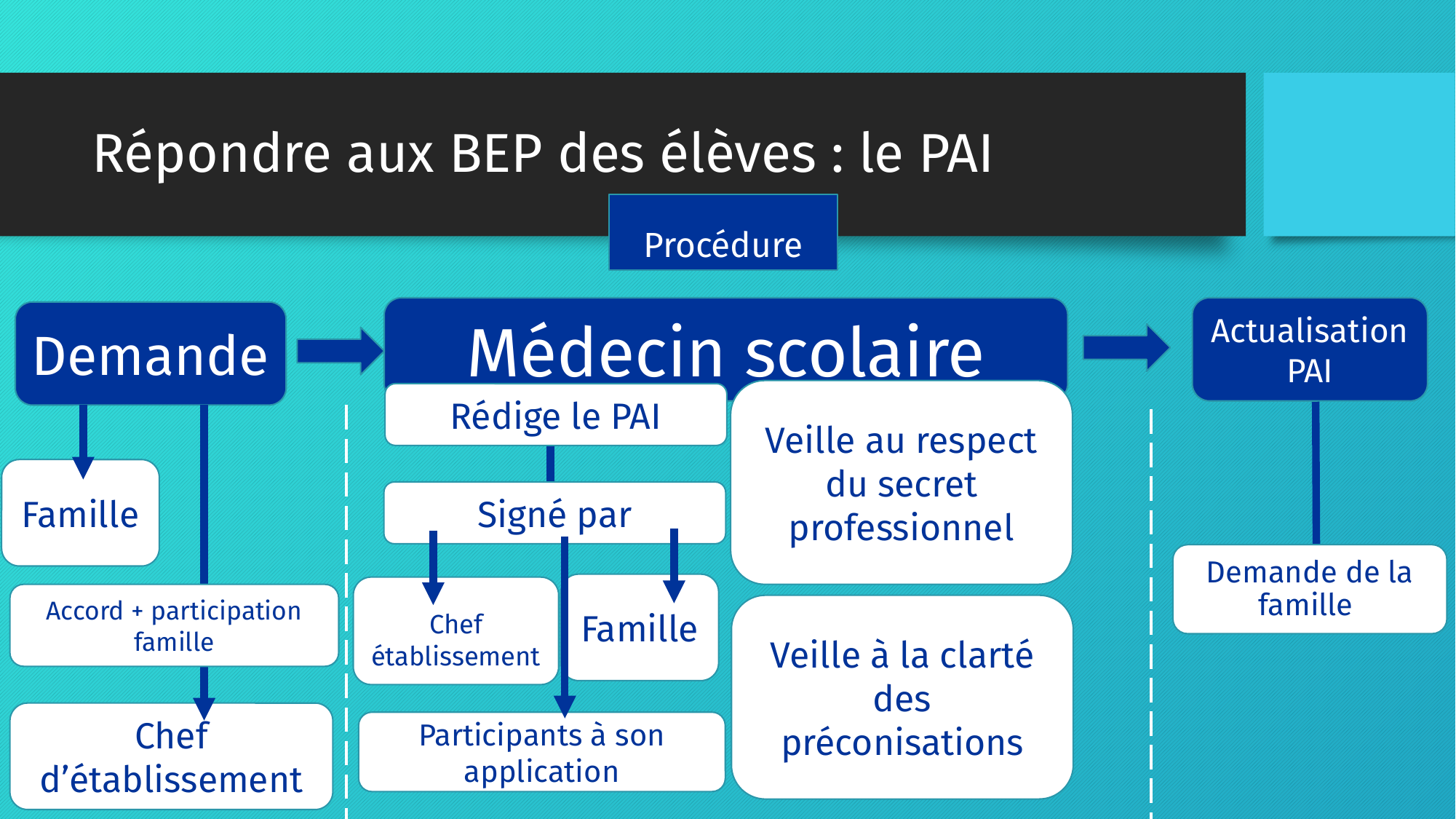

# Répondre aux BEP des élèves : le PAI

Procédure
Médecin scolaire
Actualisation
PAI
Demande

Veille au respect du secret professionnel
Rédige le PAI
Famille
Signé par
Demande de la famille
Famille

Chef établissement
Accord + participation famille
Veille à la clarté des préconisations
Chef d’établissement
Participants à son application